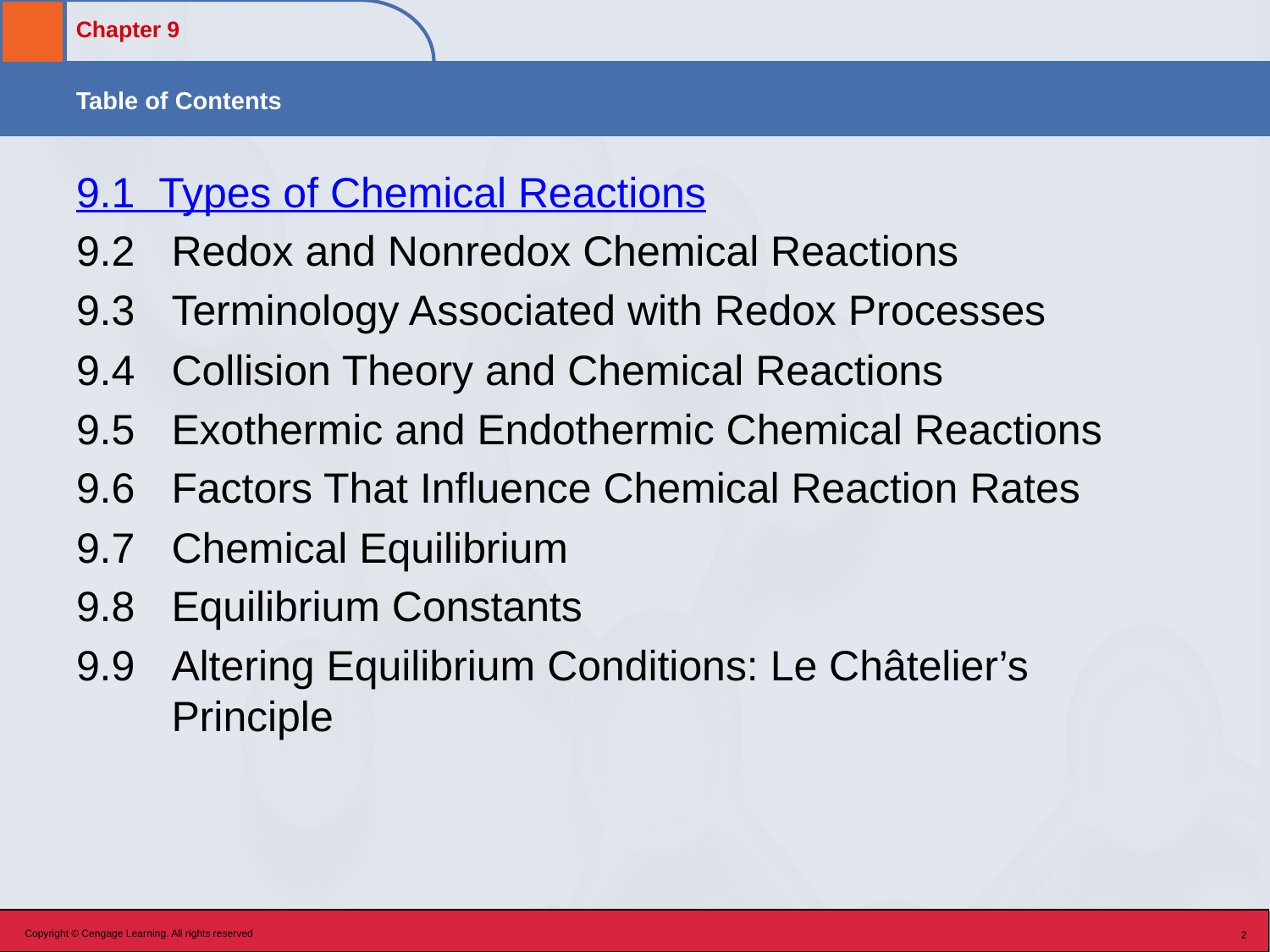

9.1  	Types of Chemical Reactions
9.2  	Redox and Nonredox Chemical Reactions
9.3  	Terminology Associated with Redox Processes
9.4 	Collision Theory and Chemical Reactions
9.5 	Exothermic and Endothermic Chemical Reactions
9.6	Factors That Influence Chemical Reaction Rates
9.7	Chemical Equilibrium
9.8	Equilibrium Constants
9.9	Altering Equilibrium Conditions: Le Châtelier’s Principle
Copyright © Cengage Learning. All rights reserved
2